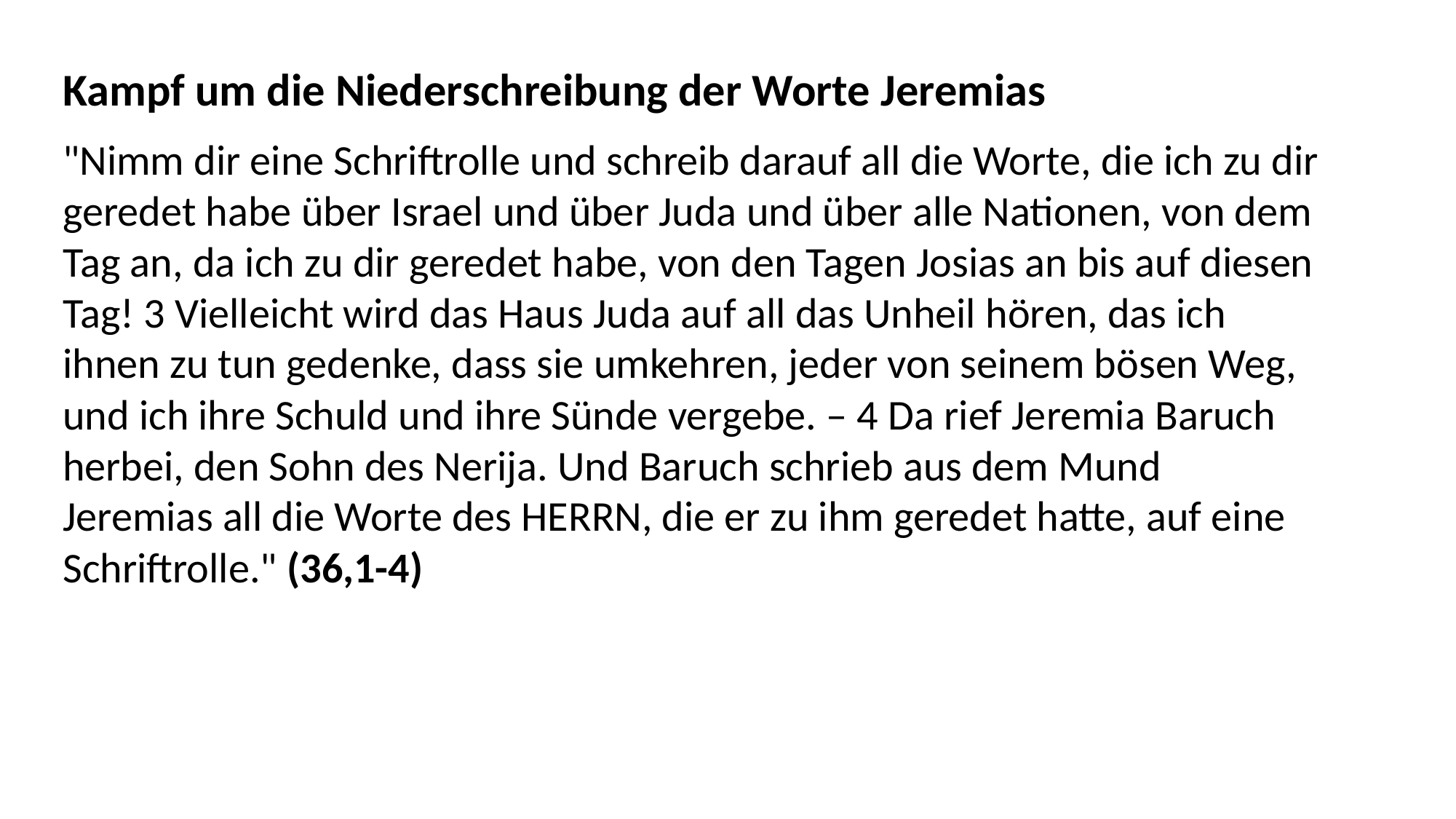

Kampf um die Niederschreibung der Worte Jeremias
"Nimm dir eine Schriftrolle und schreib darauf all die Worte, die ich zu dir geredet habe über Israel und über Juda und über alle Nationen, von dem Tag an, da ich zu dir geredet habe, von den Tagen Josias an bis auf diesen Tag! 3 Vielleicht wird das Haus Juda auf all das Unheil hören, das ich ihnen zu tun gedenke, dass sie umkehren, jeder von seinem bösen Weg, und ich ihre Schuld und ihre Sünde vergebe. – 4 Da rief Jeremia Baruch herbei, den Sohn des Nerija. Und Baruch schrieb aus dem Mund Jeremias all die Worte des HERRN, die er zu ihm geredet hatte, auf eine Schriftrolle." (36,1-4)